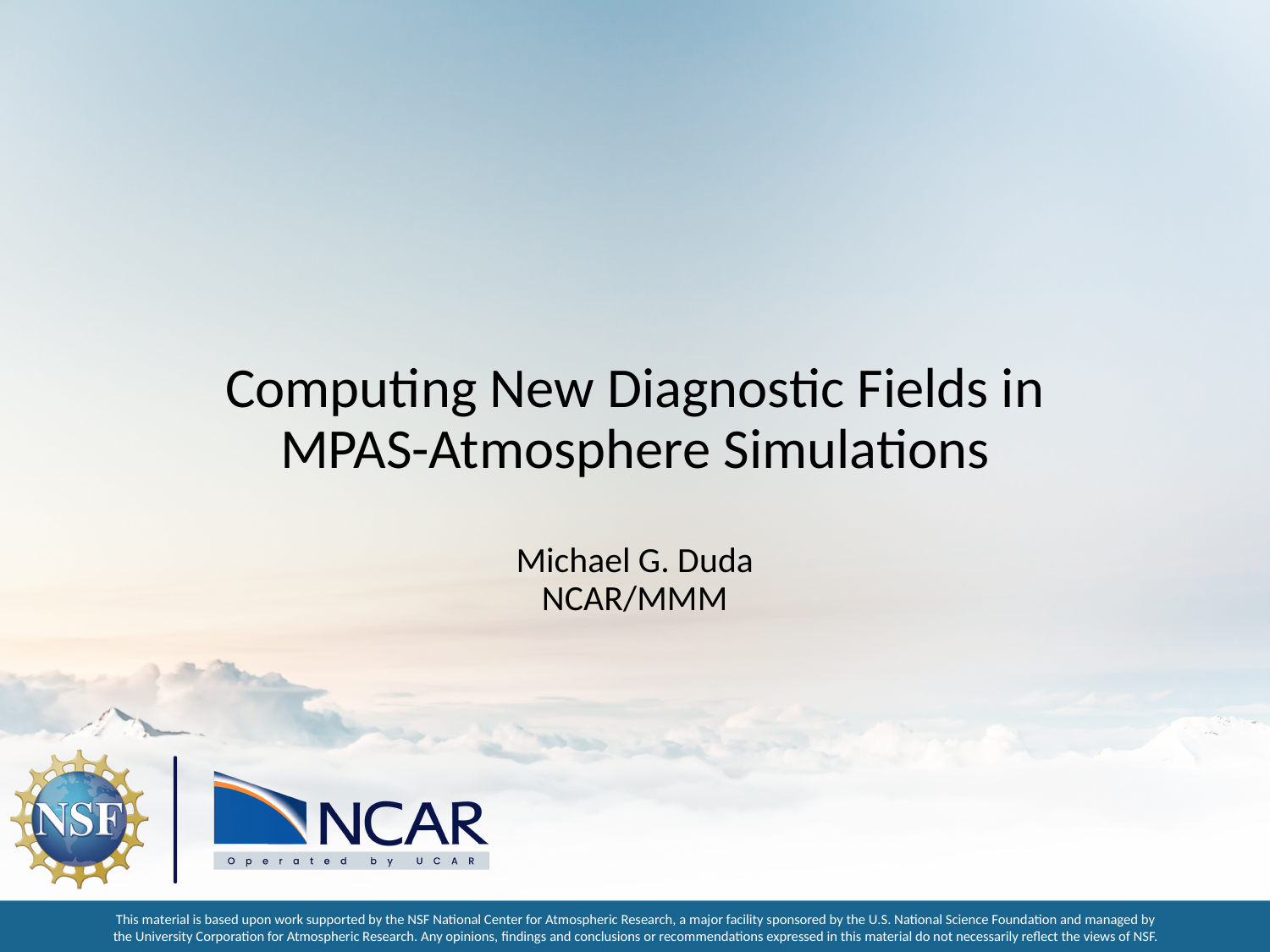

# Computing New Diagnostic Fields in MPAS-Atmosphere Simulations
Michael G. Duda
NCAR/MMM